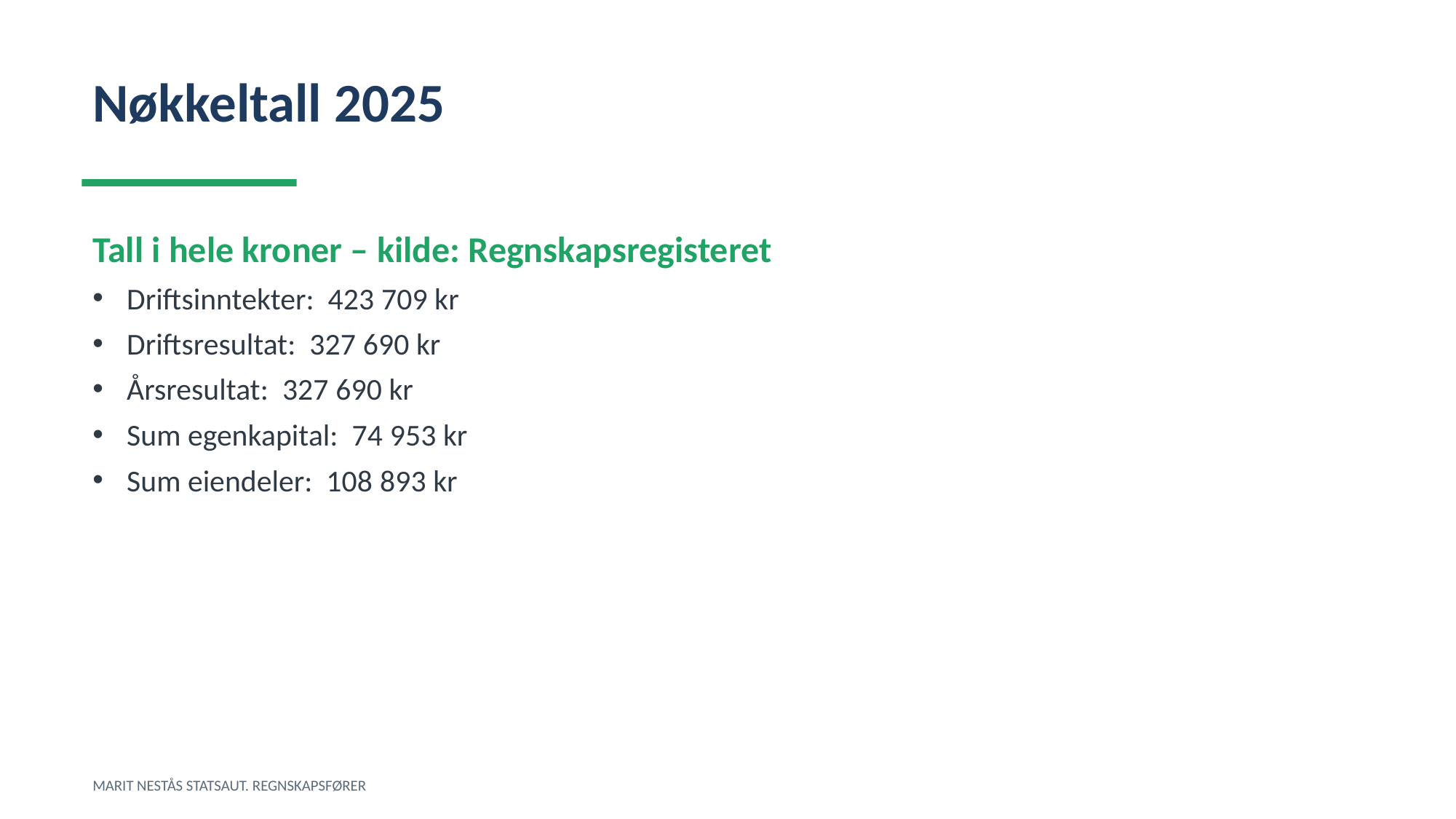

Nøkkeltall 2025

Tall i hele kroner – kilde: Regnskapsregisteret
Driftsinntekter:  423 709 kr
Driftsresultat:  327 690 kr
Årsresultat:  327 690 kr
Sum egenkapital:  74 953 kr
Sum eiendeler:  108 893 kr
MARIT NESTÅS STATSAUT. REGNSKAPSFØRER